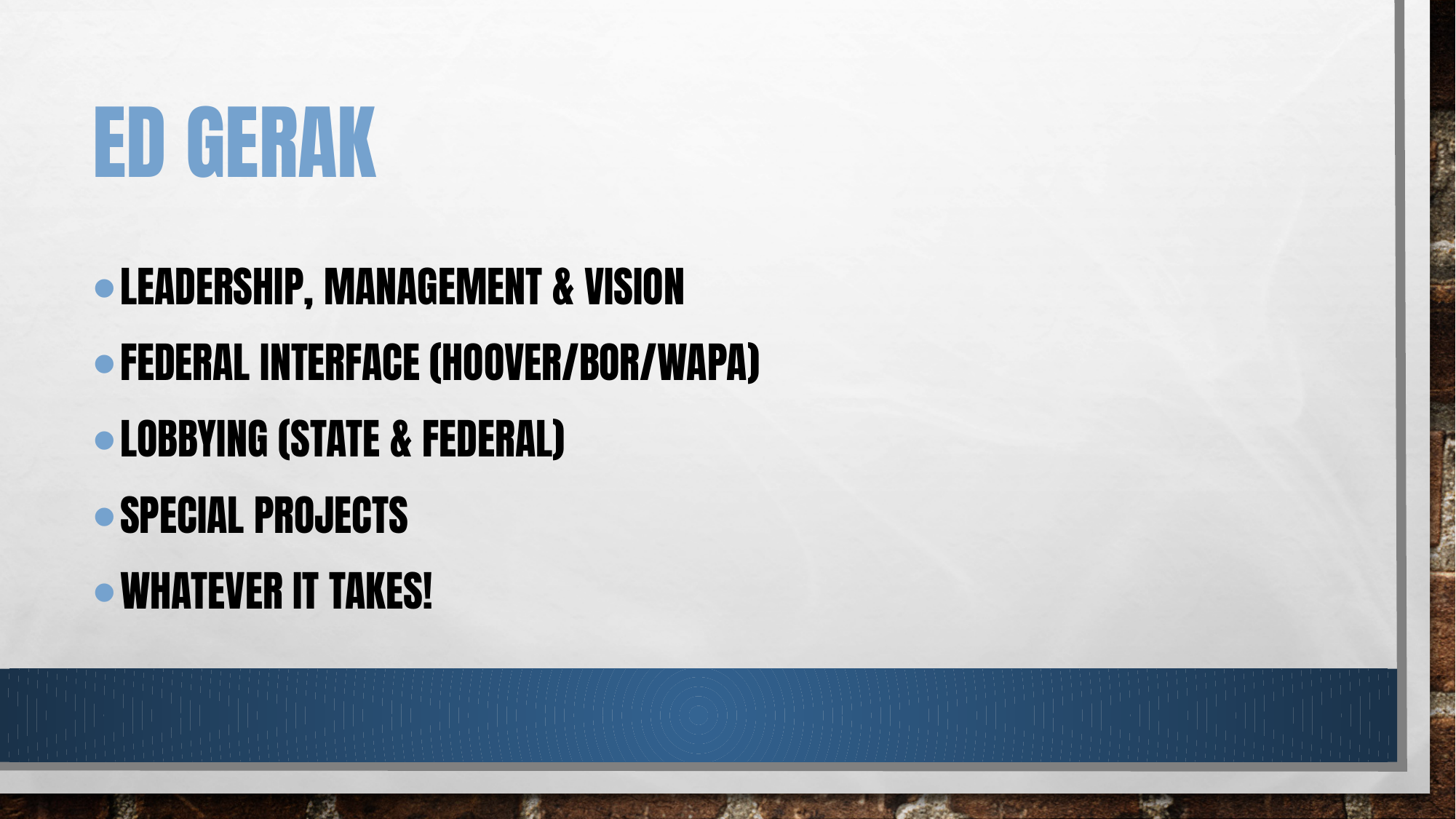

# Ed Gerak
Leadership, Management & Vision
Federal interface (Hoover/BOR/WAPA)
Lobbying (State & Federal)
Special Projects
Whatever it Takes!